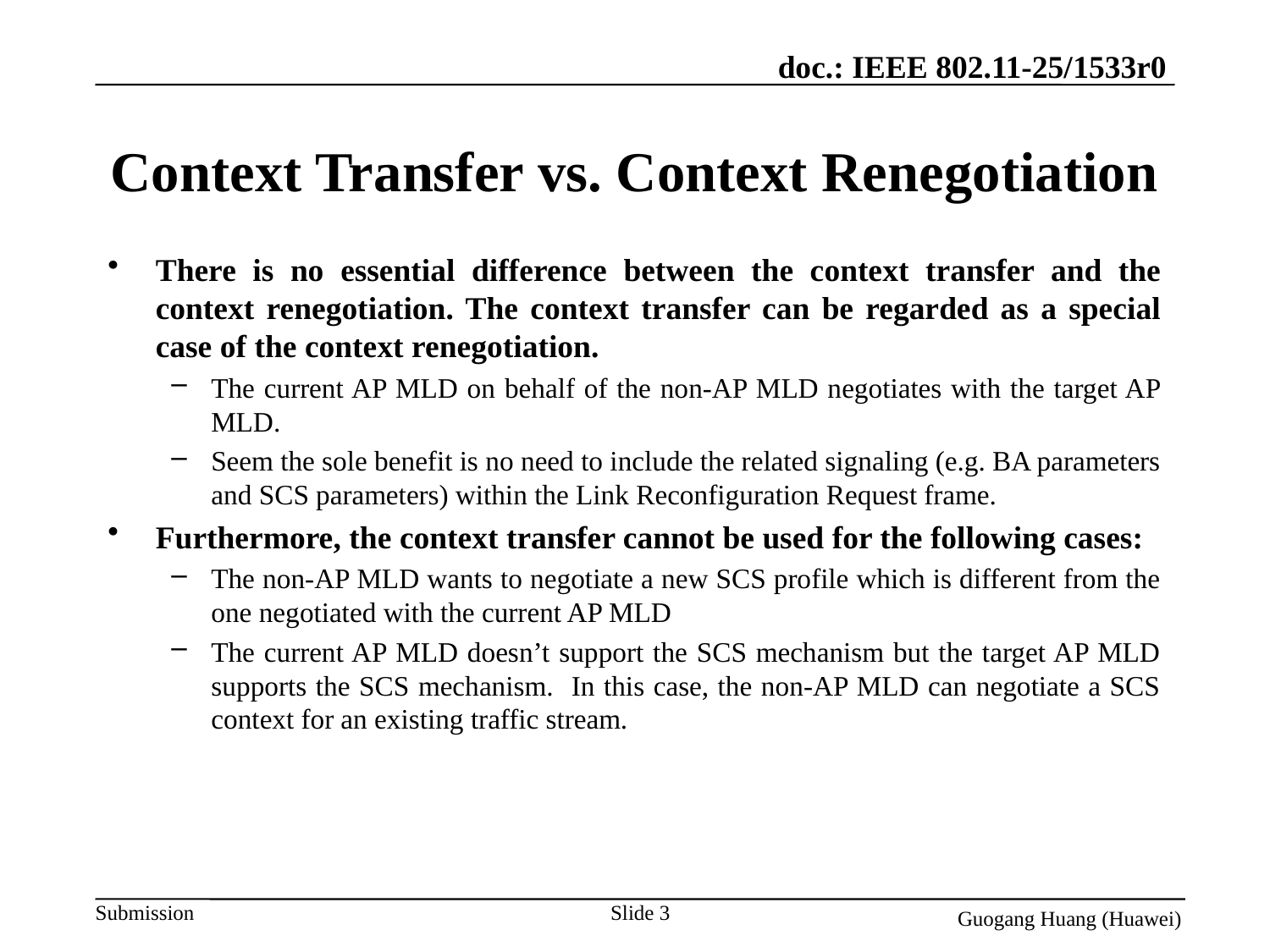

# Context Transfer vs. Context Renegotiation
There is no essential difference between the context transfer and the context renegotiation. The context transfer can be regarded as a special case of the context renegotiation.
The current AP MLD on behalf of the non-AP MLD negotiates with the target AP MLD.
Seem the sole benefit is no need to include the related signaling (e.g. BA parameters and SCS parameters) within the Link Reconfiguration Request frame.
Furthermore, the context transfer cannot be used for the following cases:
The non-AP MLD wants to negotiate a new SCS profile which is different from the one negotiated with the current AP MLD
The current AP MLD doesn’t support the SCS mechanism but the target AP MLD supports the SCS mechanism.  In this case, the non-AP MLD can negotiate a SCS context for an existing traffic stream.
Slide 3
Guogang Huang (Huawei)